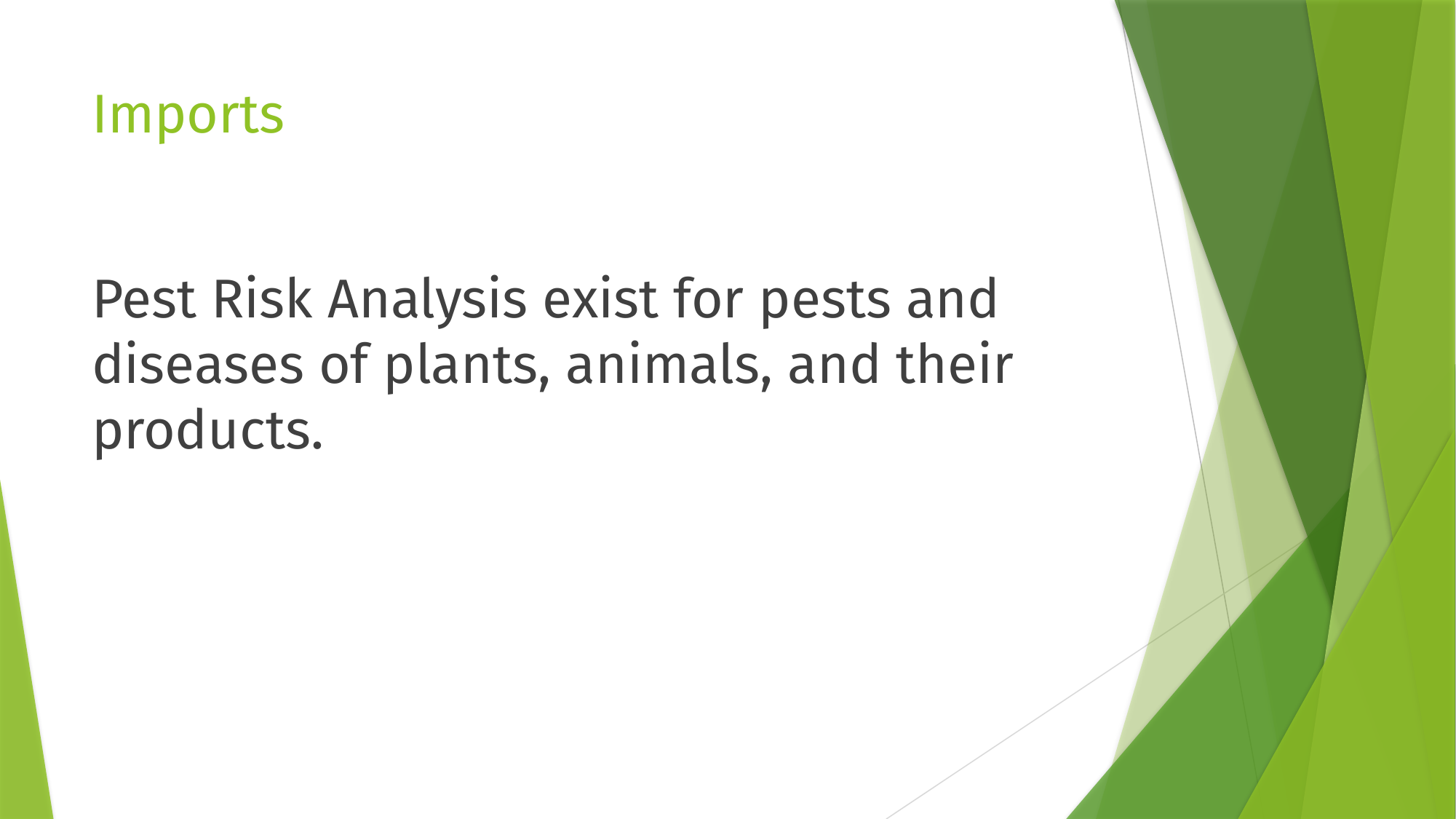

# Imports
Pest Risk Analysis exist for pests and diseases of plants, animals, and their products.